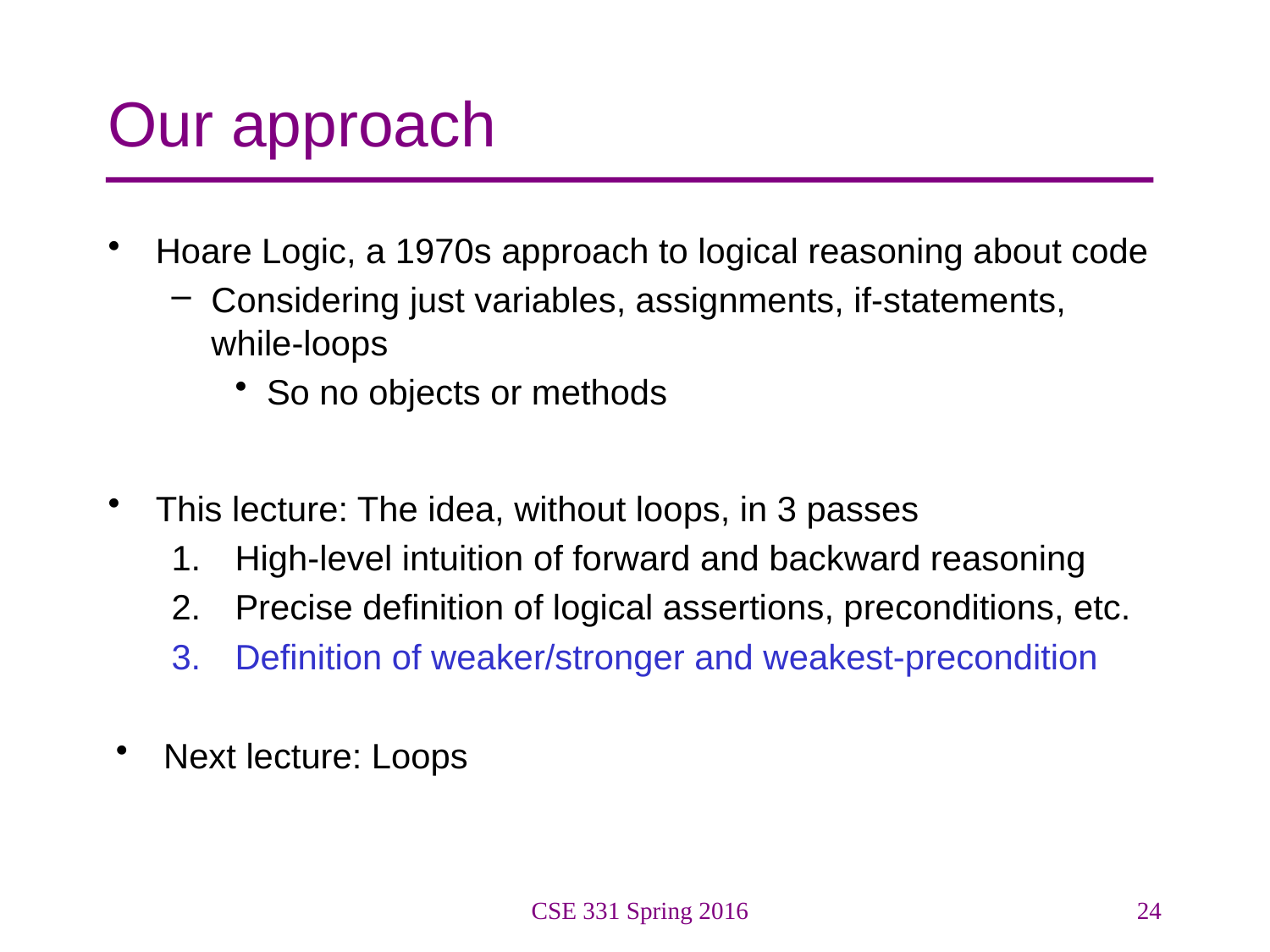

# Our approach
Hoare Logic, a 1970s approach to logical reasoning about code
Considering just variables, assignments, if-statements, while-loops
So no objects or methods

This lecture: The idea, without loops, in 3 passes
High-level intuition of forward and backward reasoning
Precise definition of logical assertions, preconditions, etc.
Definition of weaker/stronger and weakest-precondition

Next lecture: Loops
CSE 331 Spring 2016
24